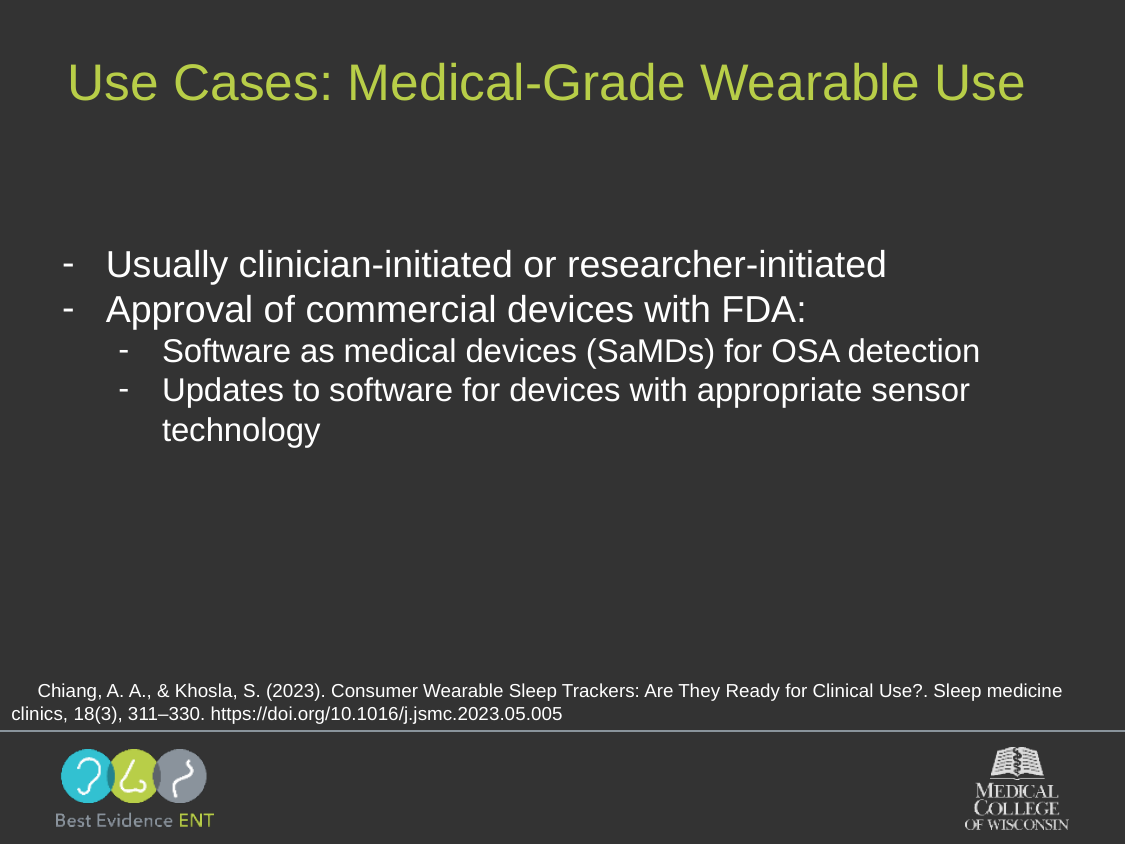

# Use Cases: Medical-Grade Wearable Use
Usually clinician-initiated or researcher-initiated
Approval of commercial devices with FDA:
Software as medical devices (SaMDs) for OSA detection
Updates to software for devices with appropriate sensor technology

     Chiang, A. A., & Khosla, S. (2023). Consumer Wearable Sleep Trackers: Are They Ready for Clinical Use?. Sleep medicine clinics, 18(3), 311–330. https://doi.org/10.1016/j.jsmc.2023.05.005